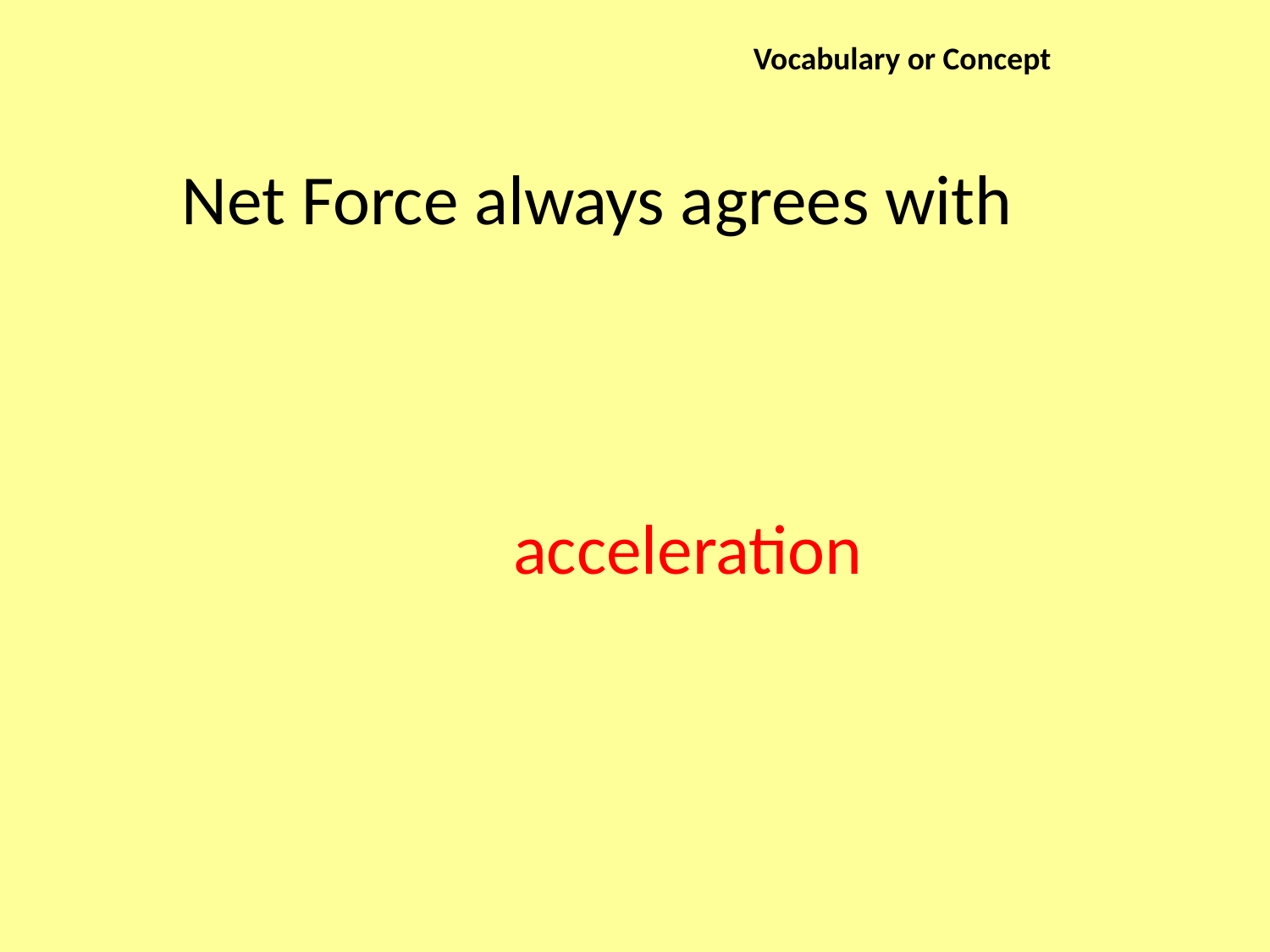

Vocabulary or Concept
Net Force always agrees with
acceleration